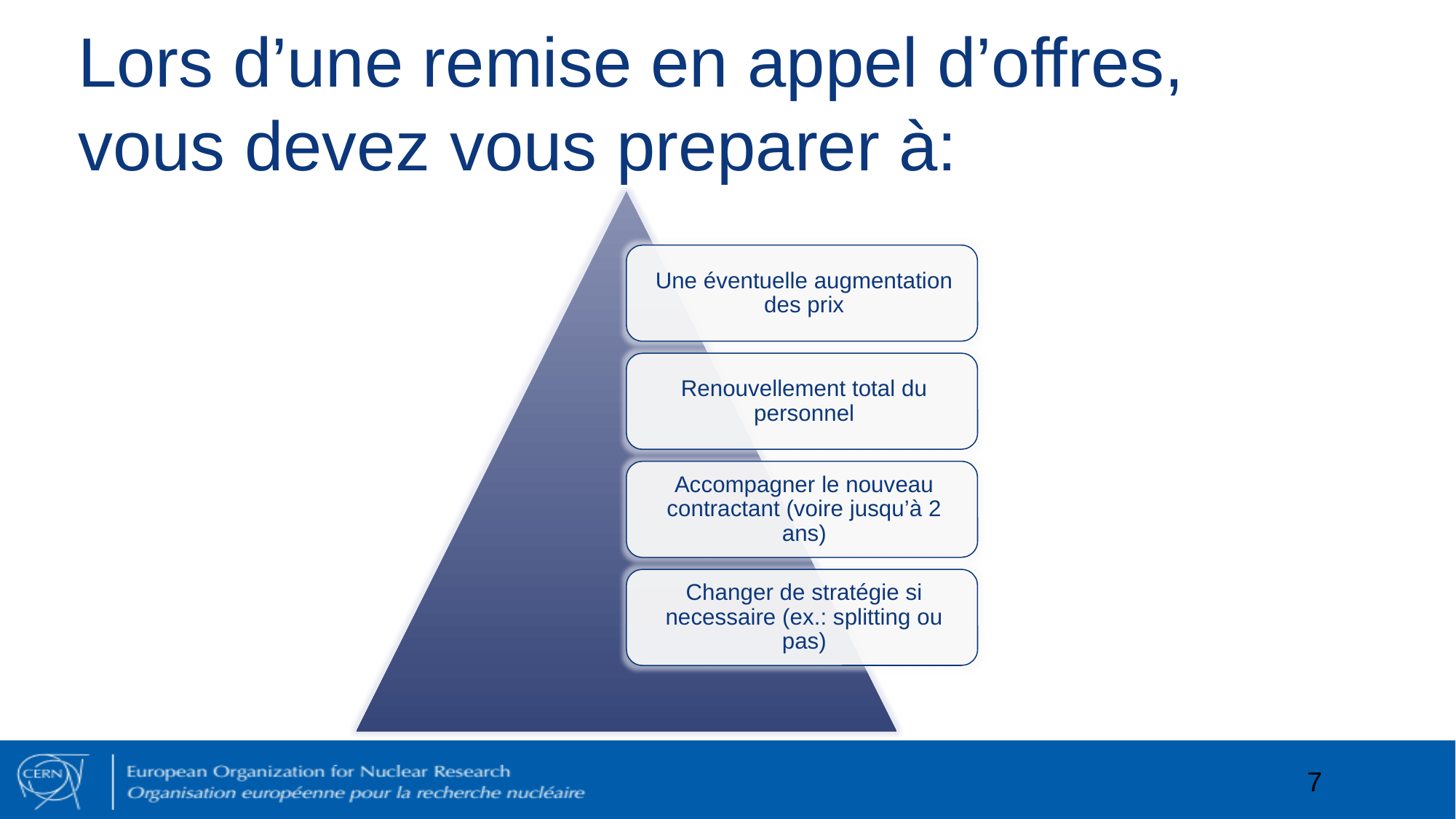

# Lors d’une remise en appel d’offres, vous devez vous preparer à:
Une éventuelle augmentation des prix
Renouvellement total du personnel
Accompagner le nouveau contractant (voire jusqu’à 2 ans)
Changer de stratégie si necessaire (ex.: splitting ou pas)
7